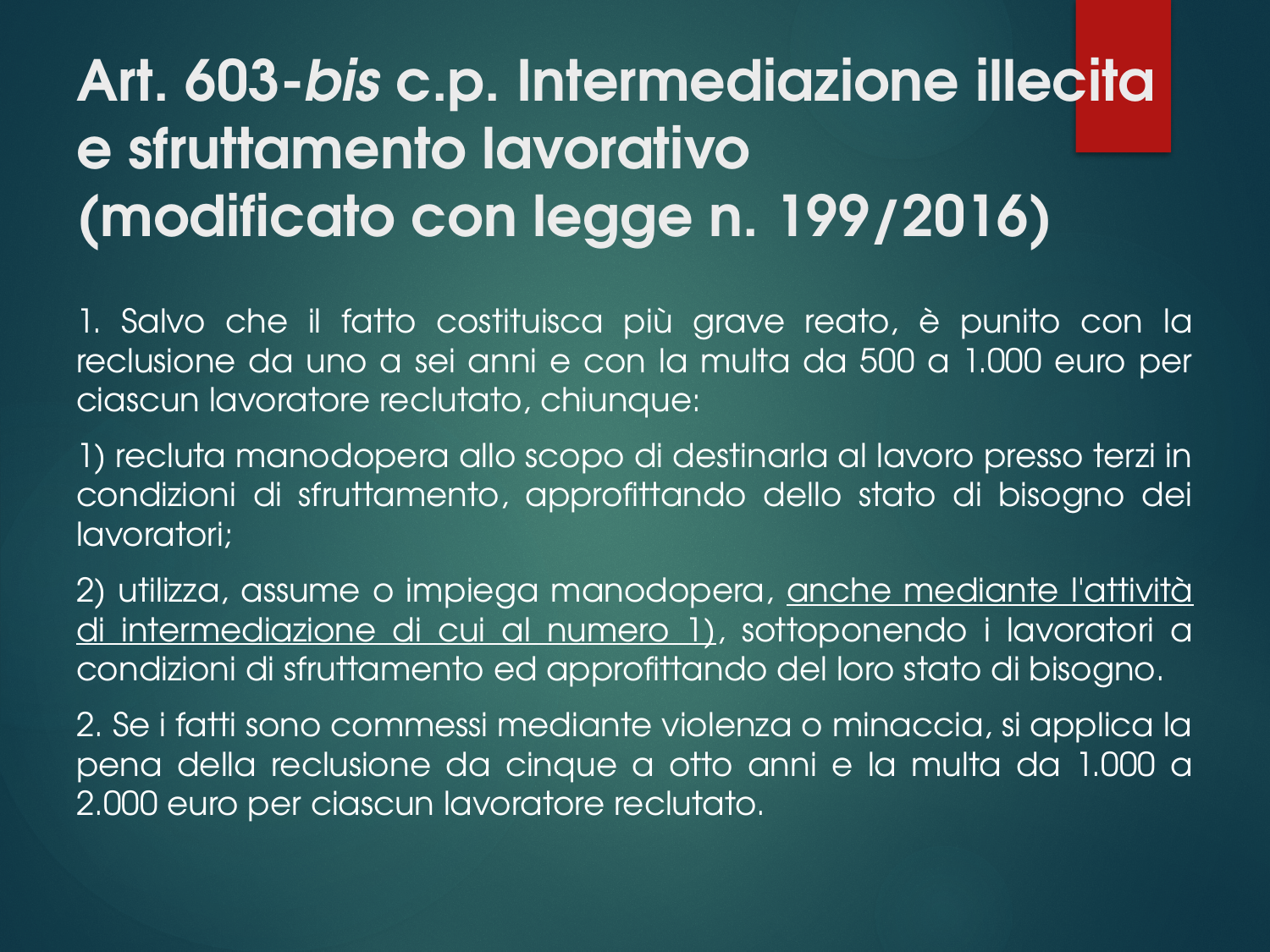

# Art. 603-bis c.p. Intermediazione illecita e sfruttamento lavorativo (modificato con legge n. 199/2016)
1. Salvo che il fatto costituisca più grave reato, è punito con la reclusione da uno a sei anni e con la multa da 500 a 1.000 euro per ciascun lavoratore reclutato, chiunque:
1) recluta manodopera allo scopo di destinarla al lavoro presso terzi in condizioni di sfruttamento, approfittando dello stato di bisogno dei lavoratori;
2) utilizza, assume o impiega manodopera, anche mediante l'attività di intermediazione di cui al numero 1), sottoponendo i lavoratori a condizioni di sfruttamento ed approfittando del loro stato di bisogno.
2. Se i fatti sono commessi mediante violenza o minaccia, si applica la pena della reclusione da cinque a otto anni e la multa da 1.000 a 2.000 euro per ciascun lavoratore reclutato.